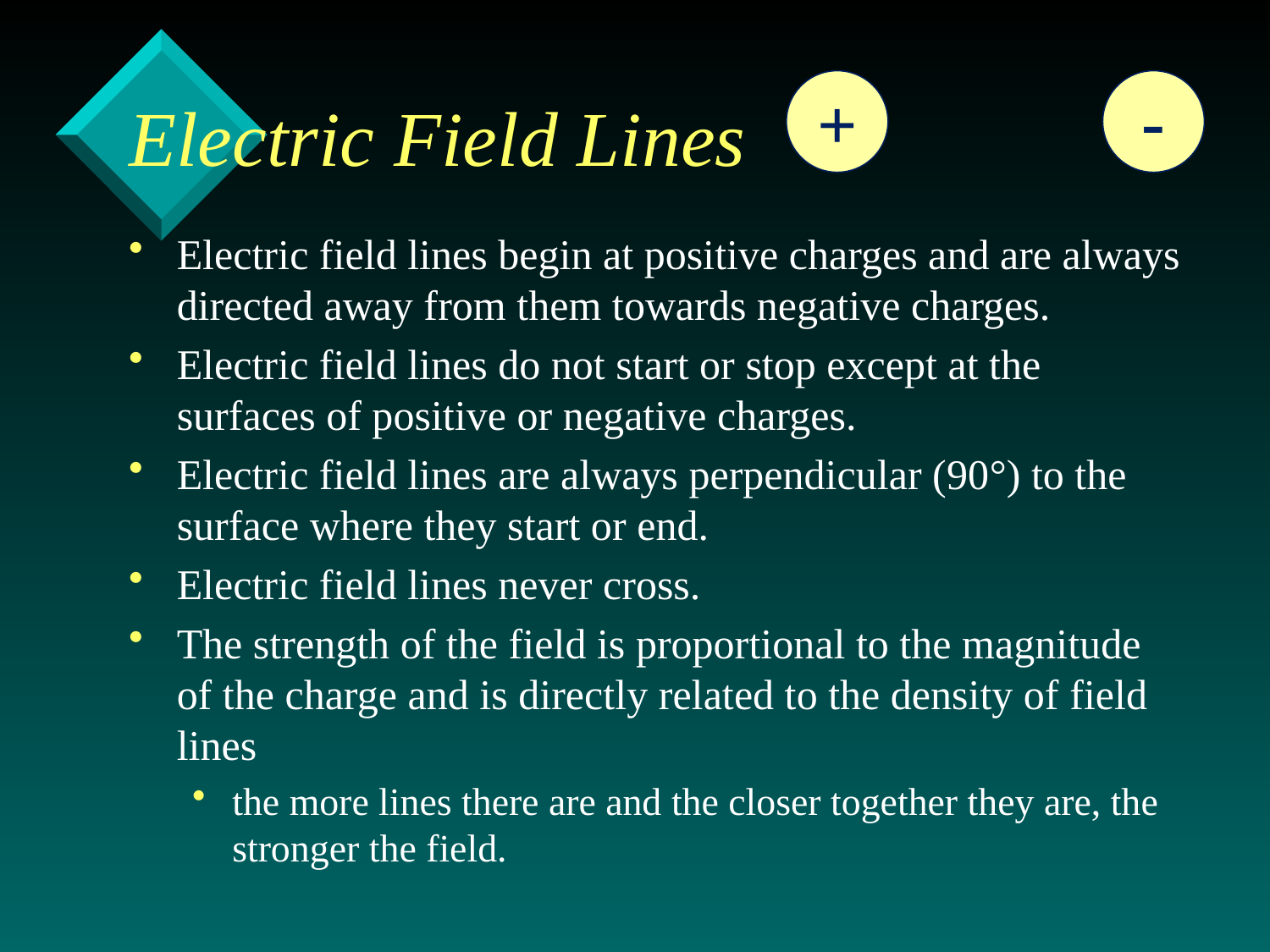

# Electric Field Lines
+
-
Electric field lines begin at positive charges and are always directed away from them towards negative charges.
Electric field lines do not start or stop except at the surfaces of positive or negative charges.
Electric field lines are always perpendicular (90°) to the surface where they start or end.
Electric field lines never cross.
The strength of the field is proportional to the magnitude of the charge and is directly related to the density of field lines
the more lines there are and the closer together they are, the stronger the field.